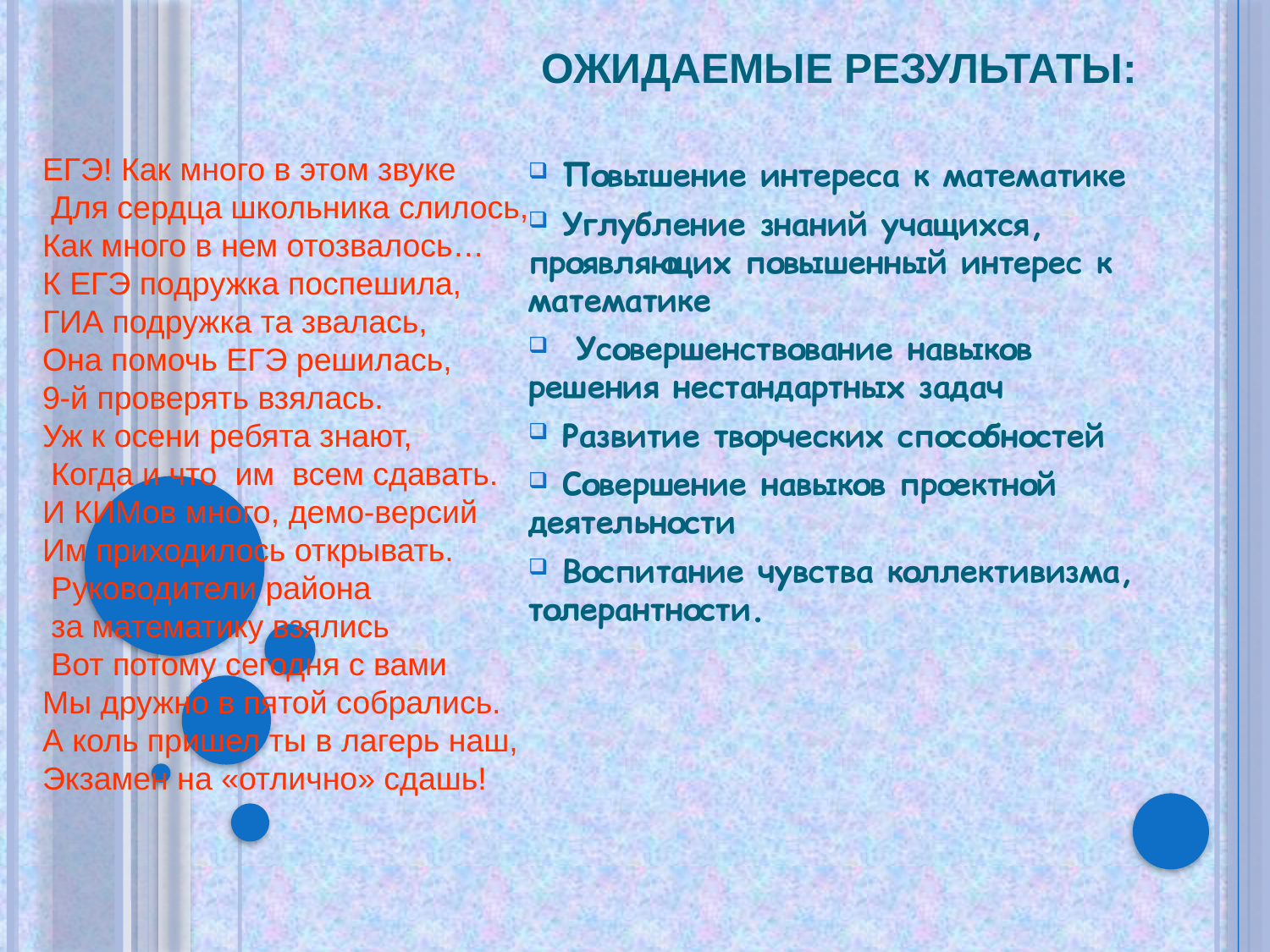

# Ожидаемые результаты:
ЕГЭ! Как много в этом звуке
 Для сердца школьника слилось,
Как много в нем отозвалось…
К ЕГЭ подружка поспешила,
ГИА подружка та звалась,
Она помочь ЕГЭ решилась,
9-й проверять взялась.
Уж к осени ребята знают,
 Когда и что  им  всем сдавать.
И КИМов много, демо-версий
Им приходилось открывать.
 Руководители района
 за математику взялись
 Вот потому сегодня с вами
Мы дружно в пятой собрались.
А коль пришел ты в лагерь наш,
Экзамен на «отлично» сдашь!
 Повышение интереса к математике
 Углубление знаний учащихся, проявляющих повышенный интерес к математике
  Усовершенствование навыков решения нестандартных задач
 Развитие творческих способностей
 Совершение навыков проектной деятельности
 Воспитание чувства коллективизма, толерантности.